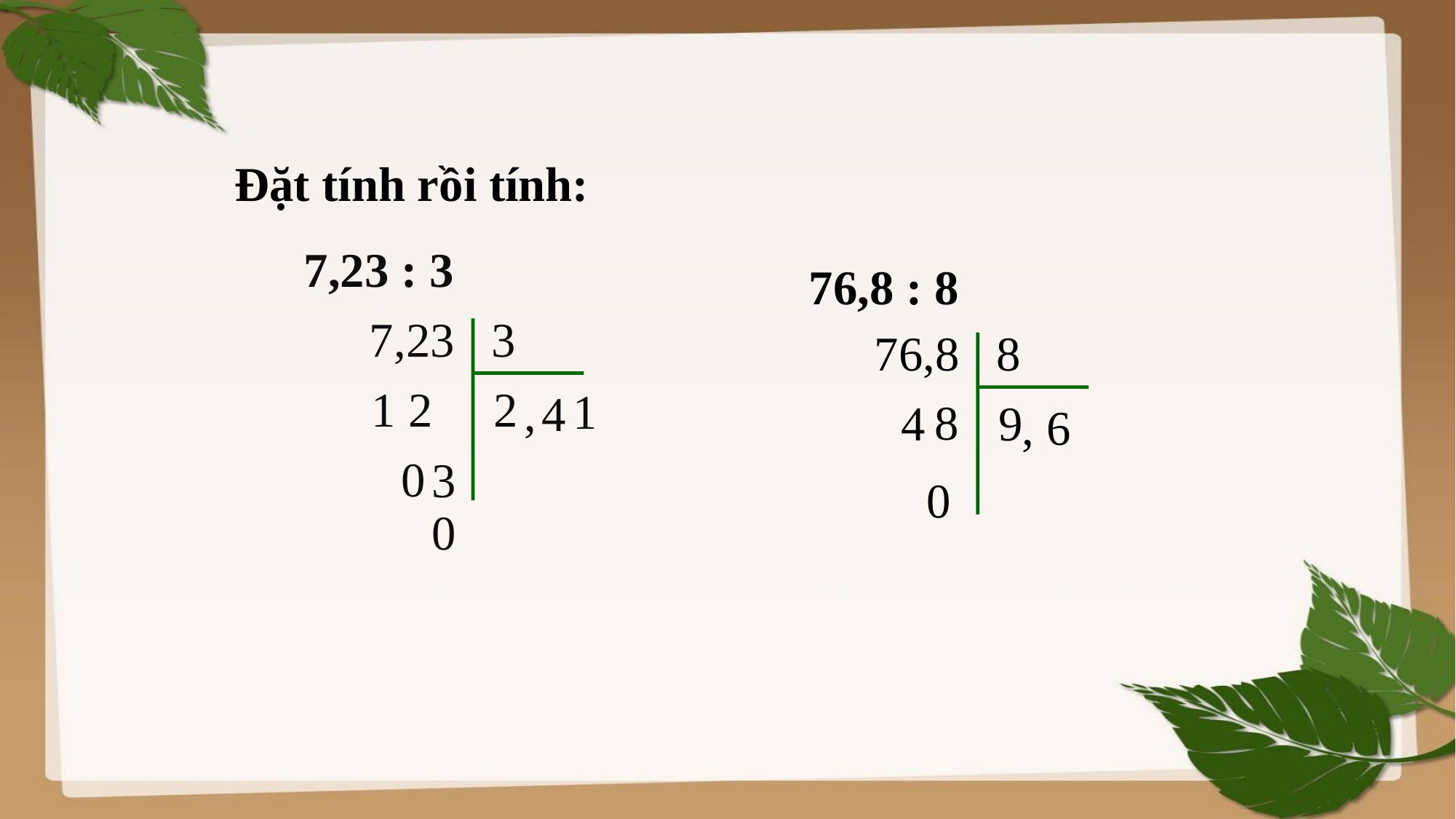

Đặt tính rồi tính:
 7,23 : 3
 76,8 : 8
 7,23   3

 76,8   8

  2

  1
  2
  1
  ,
  4
8
4

  9
 ,
  6
  0
  3
  0
  0